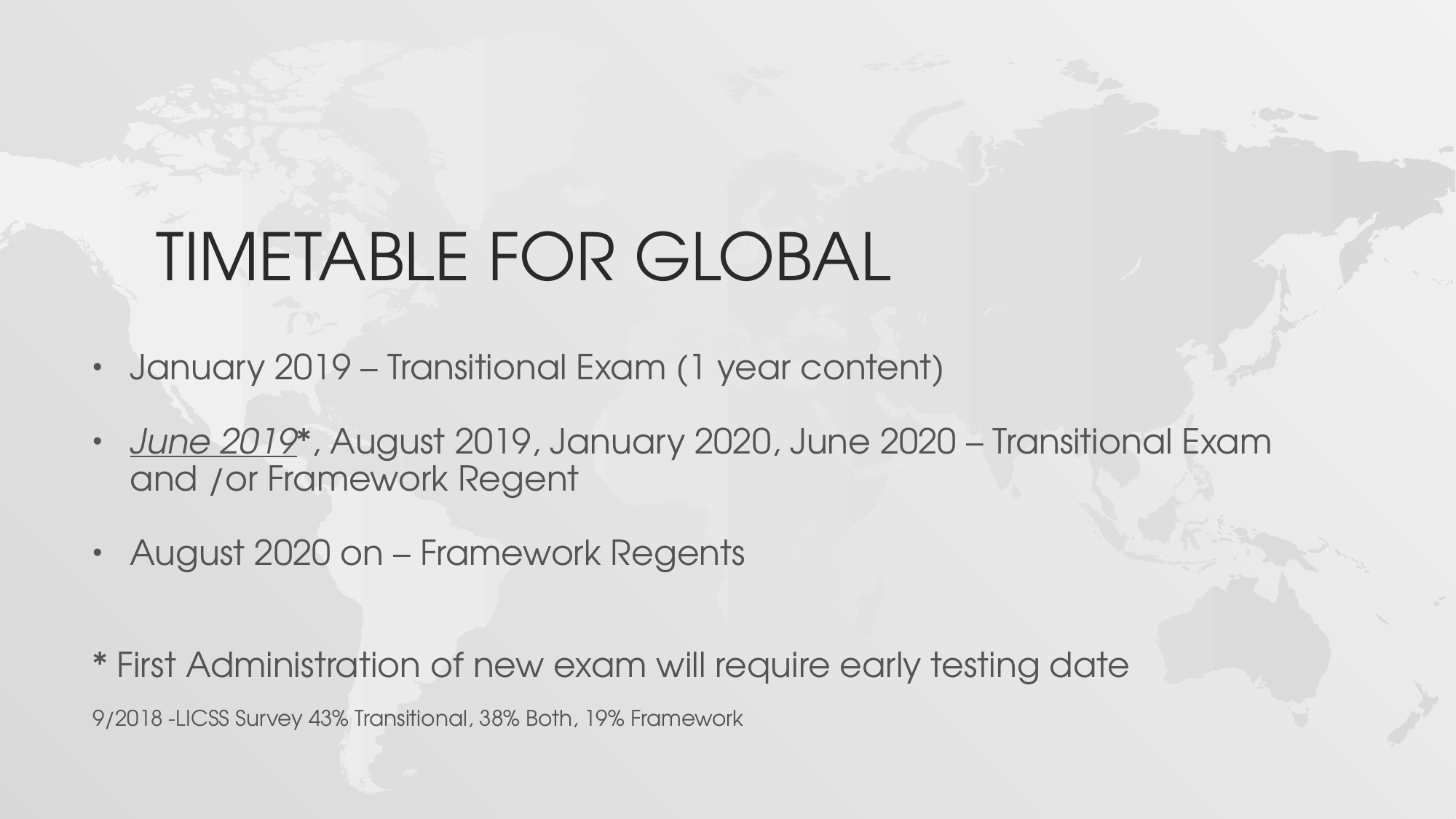

# Timetable for global

January 2019 – Transitional Exam (1 year content)

June 2019*, August 2019, January 2020, June 2020 – Transitional Exam and /or Framework Regent

August 2020 on – Framework Regents

* First Administration of new exam will require early testing date

9/2018 -LICSS Survey 43% Transitional, 38% Both, 19% Framework